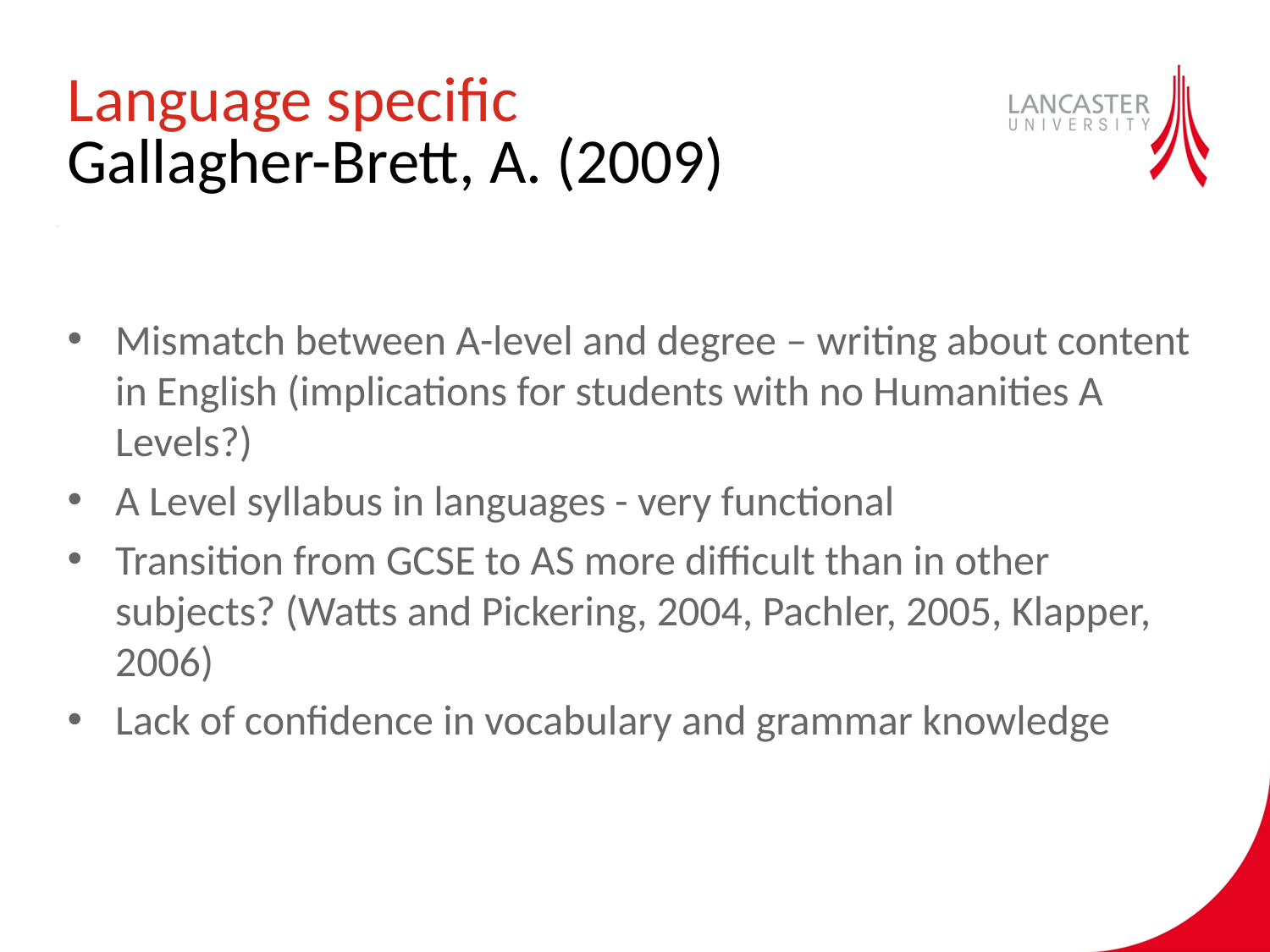

# Language specific Gallagher-Brett, A. (2009)
Mismatch between A-level and degree – writing about content in English (implications for students with no Humanities A Levels?)
A Level syllabus in languages - very functional
Transition from GCSE to AS more difficult than in other subjects? (Watts and Pickering, 2004, Pachler, 2005, Klapper, 2006)
Lack of confidence in vocabulary and grammar knowledge